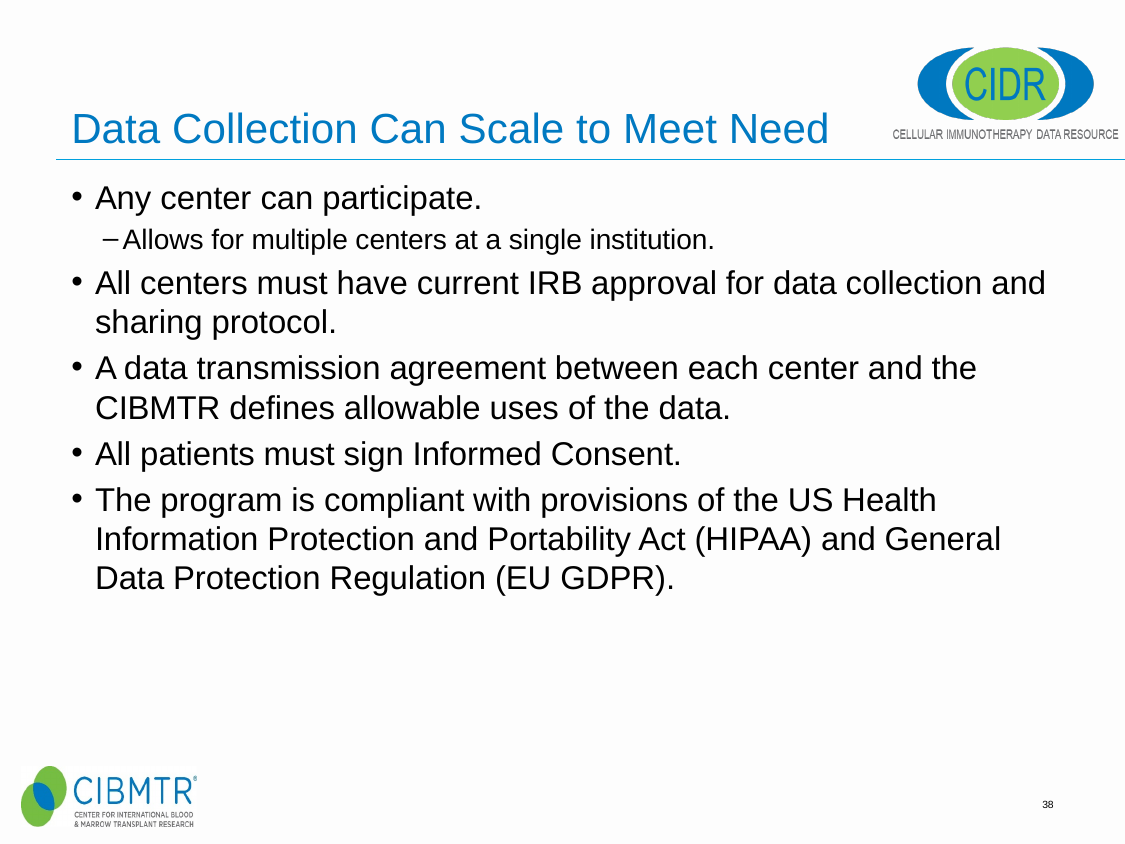

# Data Collection Can Scale to Meet Need
Any center can participate.
Allows for multiple centers at a single institution.
All centers must have current IRB approval for data collection and sharing protocol.
A data transmission agreement between each center and the CIBMTR defines allowable uses of the data.
All patients must sign Informed Consent.
The program is compliant with provisions of the US Health Information Protection and Portability Act (HIPAA) and General Data Protection Regulation (EU GDPR).

38